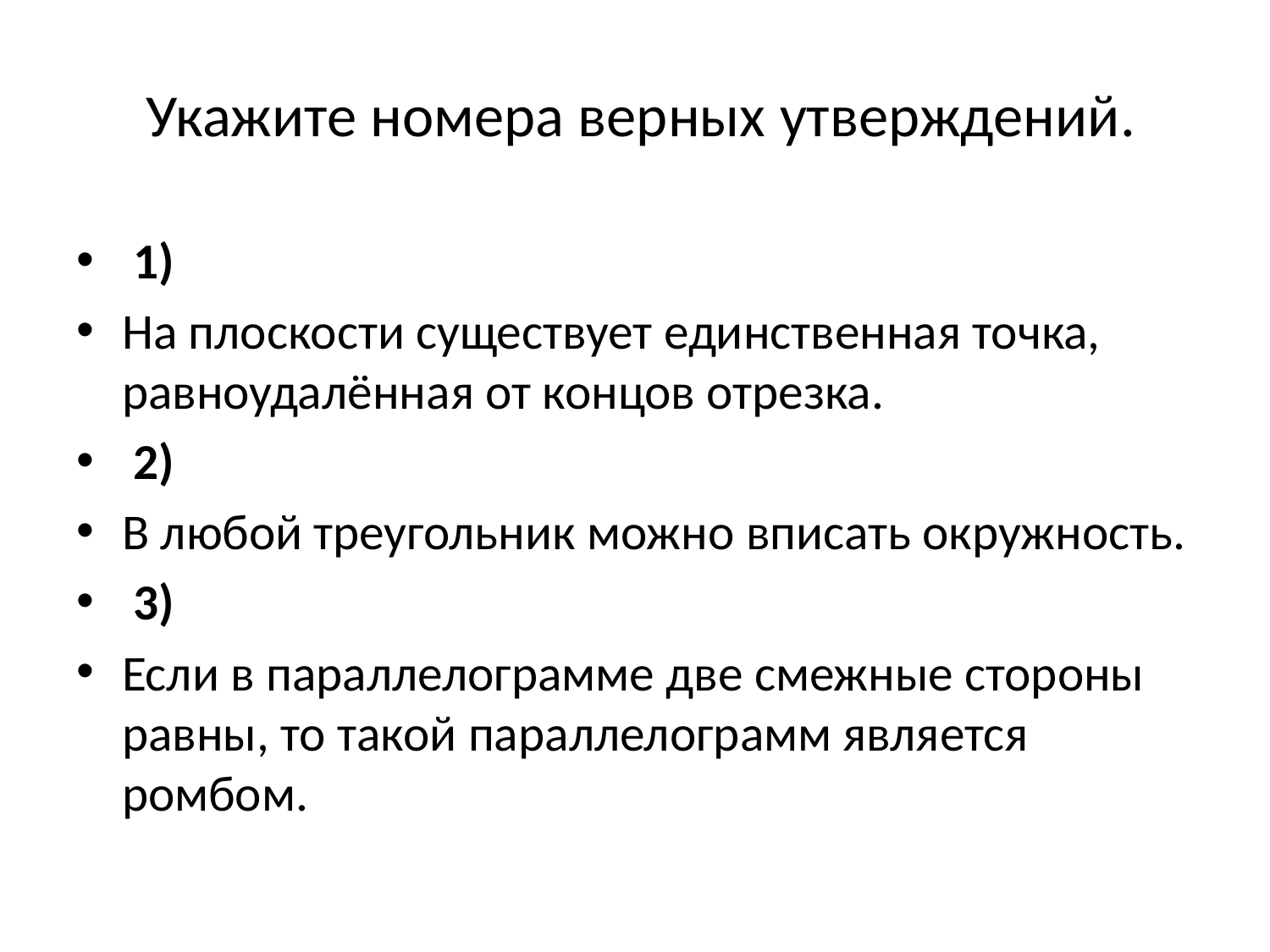

# Укажите номера верных утверждений.
 1)
На плоскости существует единственная точка, равноудалённая от концов отрезка.
 2)
В любой треугольник можно вписать окружность.
 3)
Если в параллелограмме две смежные стороны равны, то такой параллелограмм является ромбом.